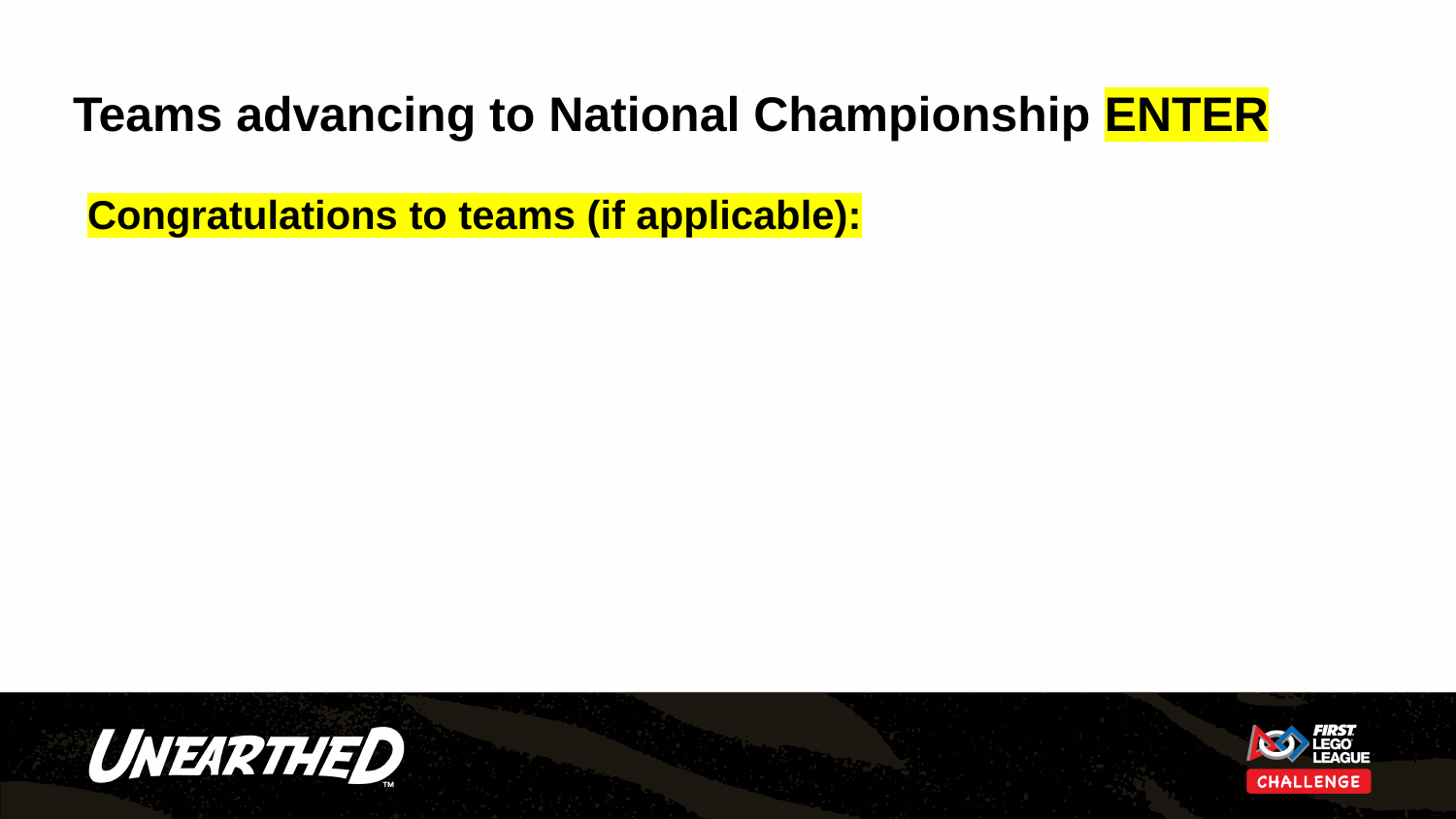

# Teams advancing to National Championship ENTER
Congratulations to teams (if applicable):